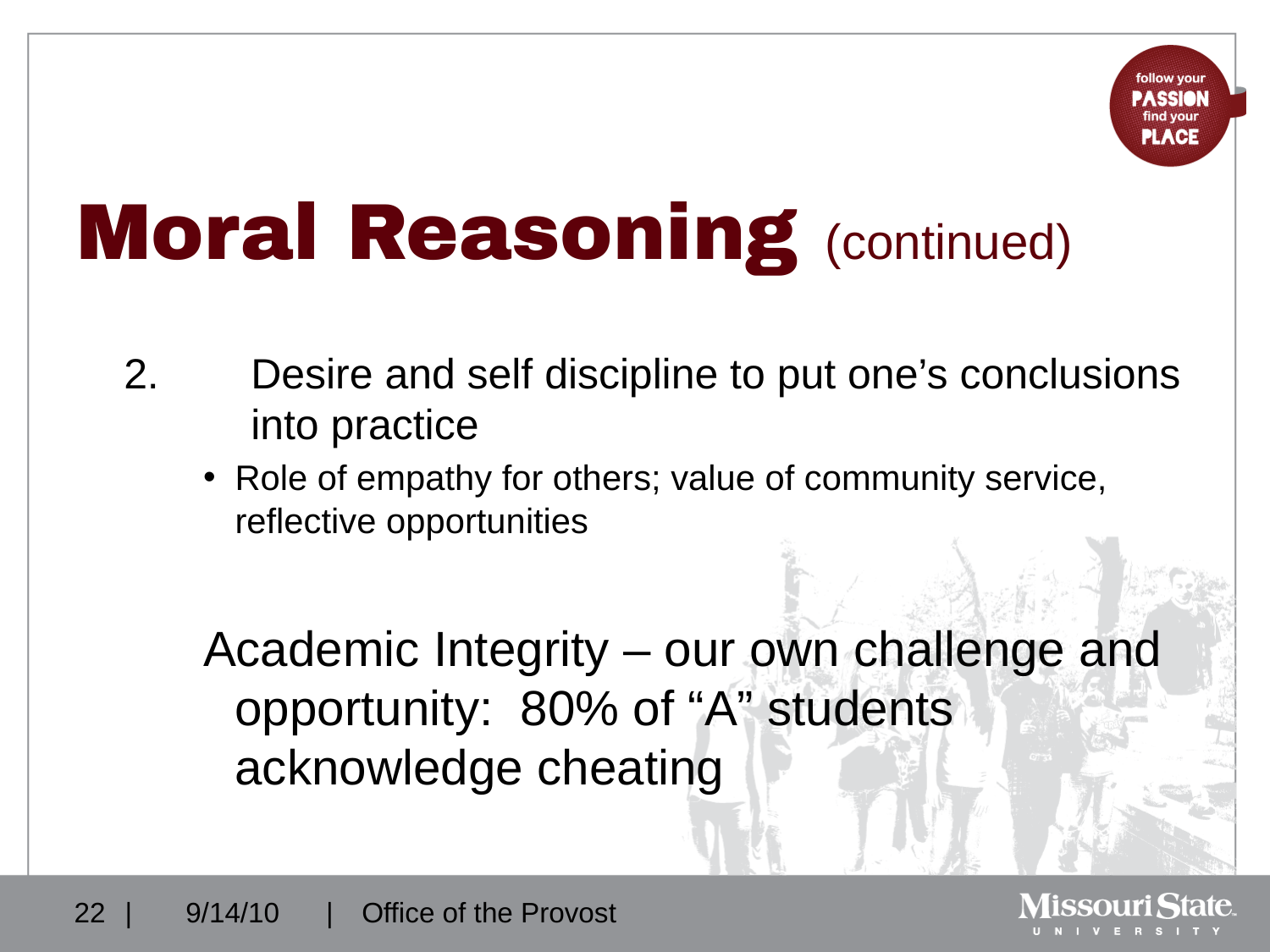

# Moral Reasoning (continued)
	2.	Desire and self discipline to put one’s conclusions 	into practice
Role of empathy for others; value of community service, reflective opportunities

Academic Integrity – our own challenge and opportunity:  80% of “A” students acknowledge cheating